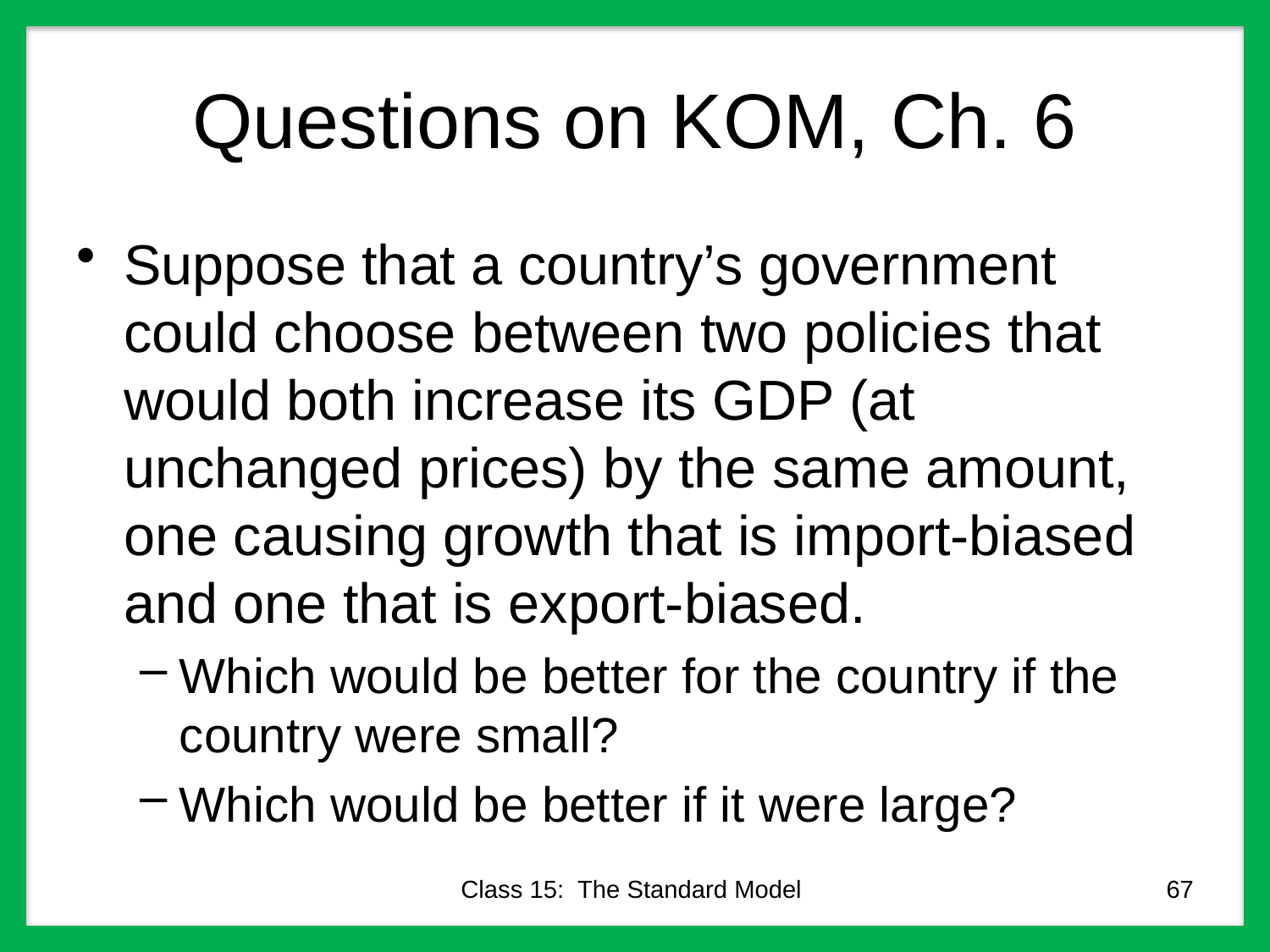

# Questions on KOM, Ch. 6
Suppose that a country’s government could choose between two policies that would both increase its GDP (at unchanged prices) by the same amount, one causing growth that is import-biased and one that is export-biased.
Which would be better for the country if the country were small?
Which would be better if it were large?
Class 15:  The Standard Model
67